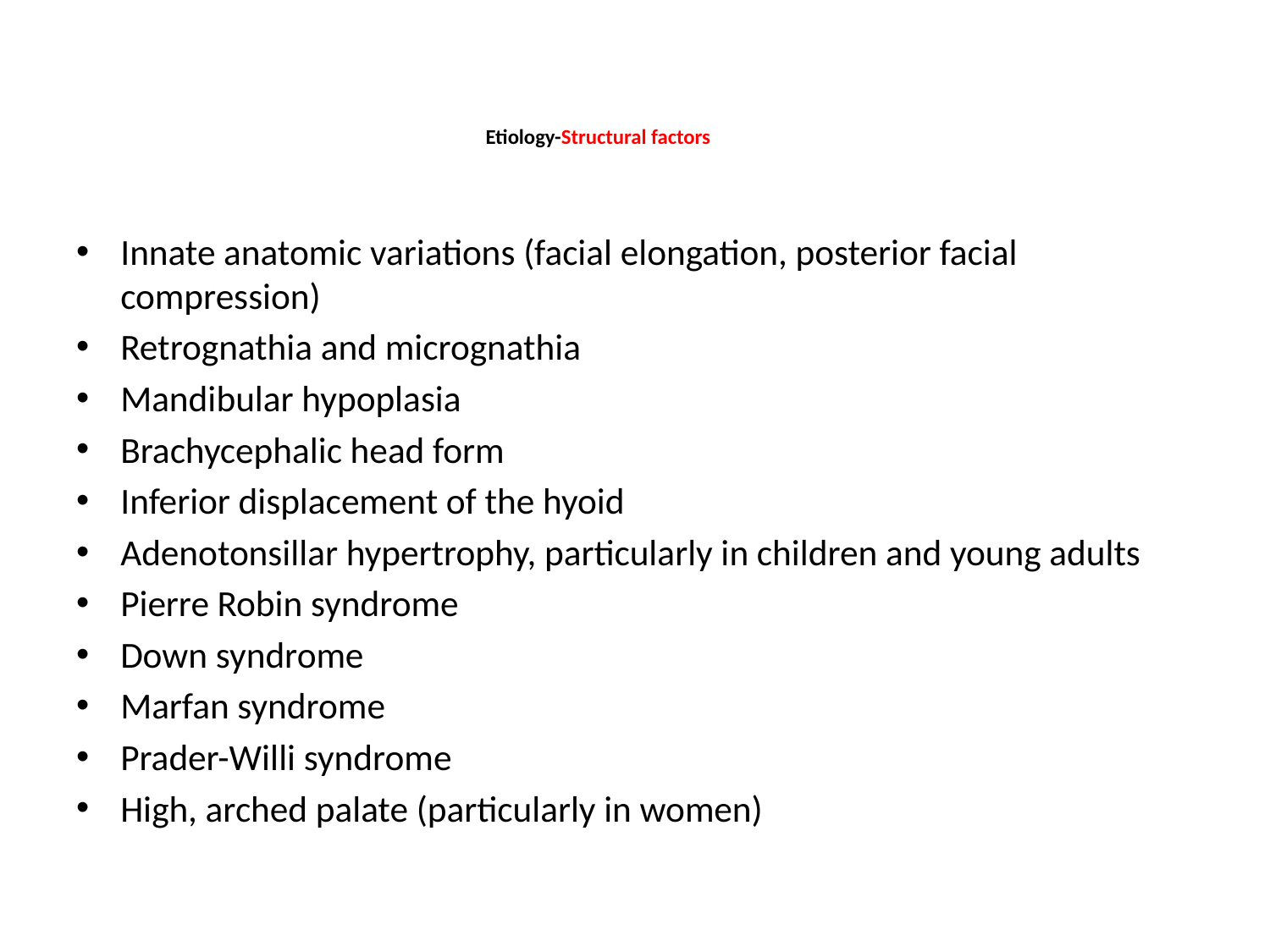

# Etiology-Structural factors
Innate anatomic variations (facial elongation, posterior facial compression)
Retrognathia and micrognathia
Mandibular hypoplasia
Brachycephalic head form
Inferior displacement of the hyoid
Adenotonsillar hypertrophy, particularly in children and young adults
Pierre Robin syndrome
Down syndrome
Marfan syndrome
Prader-Willi syndrome
High, arched palate (particularly in women)